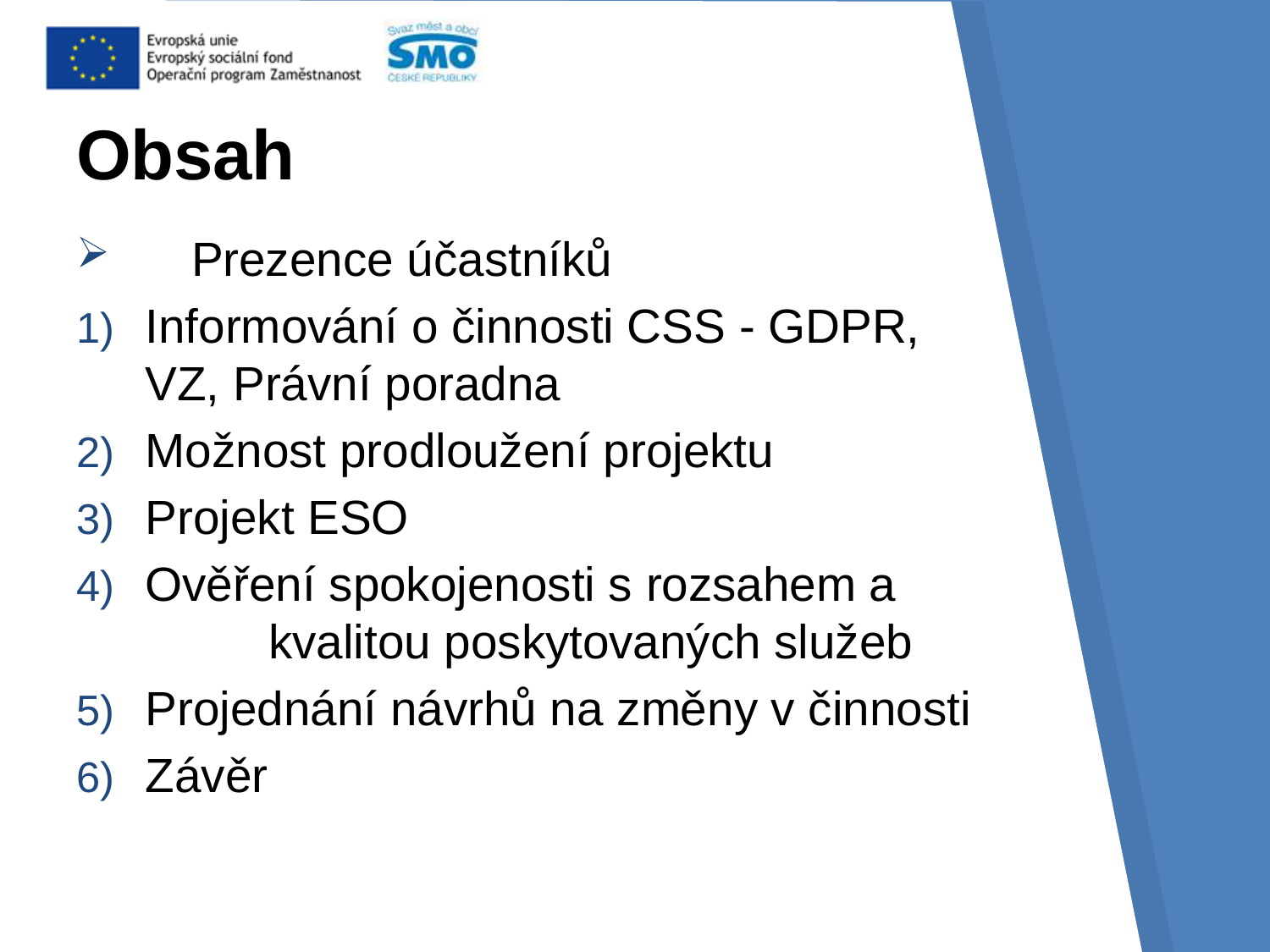

# Obsah
     Prezence účastníků
Informování o činnosti CSS - GDPR, VZ, Právní poradna
Možnost prodloužení projektu
Projekt ESO
Ověření spokojenosti s rozsahem a  	kvalitou poskytovaných služeb
Projednání návrhů na změny v činnosti
Závěr